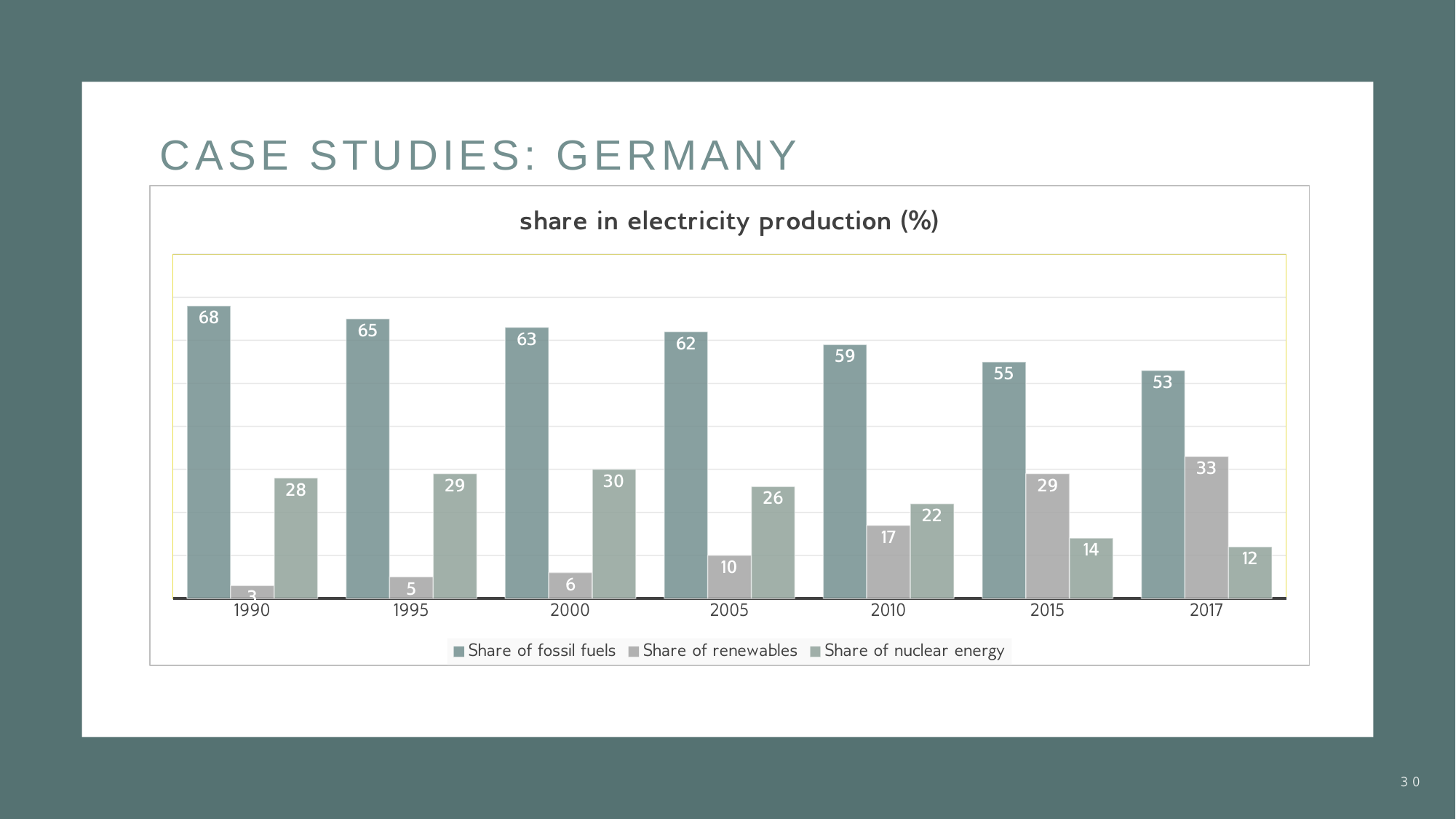

# Case studies: germany

### Chart: share in electricity production (%)

| Category | Share of fossil fuels | Share of renewables | Share of nuclear energy |
|---|---|---|---|
| 1990 | 68.0 | 3.0 | 28.0 |
| 1995 | 65.0 | 5.0 | 29.0 |
| 2000 | 63.0 | 6.0 | 30.0 |
| 2005 | 62.0 | 10.0 | 26.0 |
| 2010 | 59.0 | 17.0 | 22.0 |
| 2015 | 55.0 | 29.0 | 14.0 |
| 2017 | 53.0 | 33.0 | 12.0 |
30